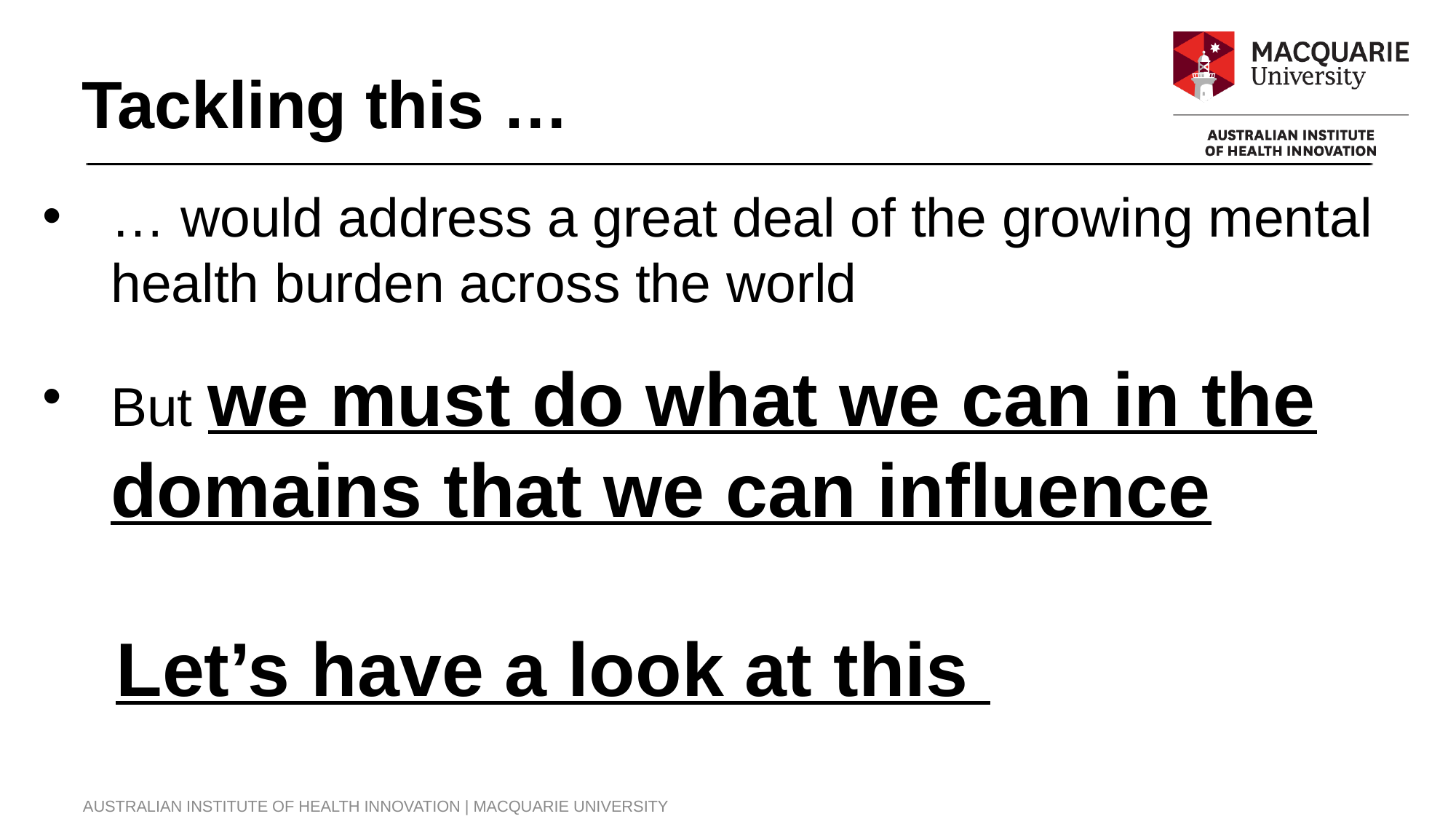

Tackling this …
… would address a great deal of the growing mental health burden across the world

But we must do what we can in the domains that we can influence

Let’s have a look at this

AUSTRALIAN INSTITUTE OF HEALTH INNOVATION | MACQUARIE UNIVERSITY